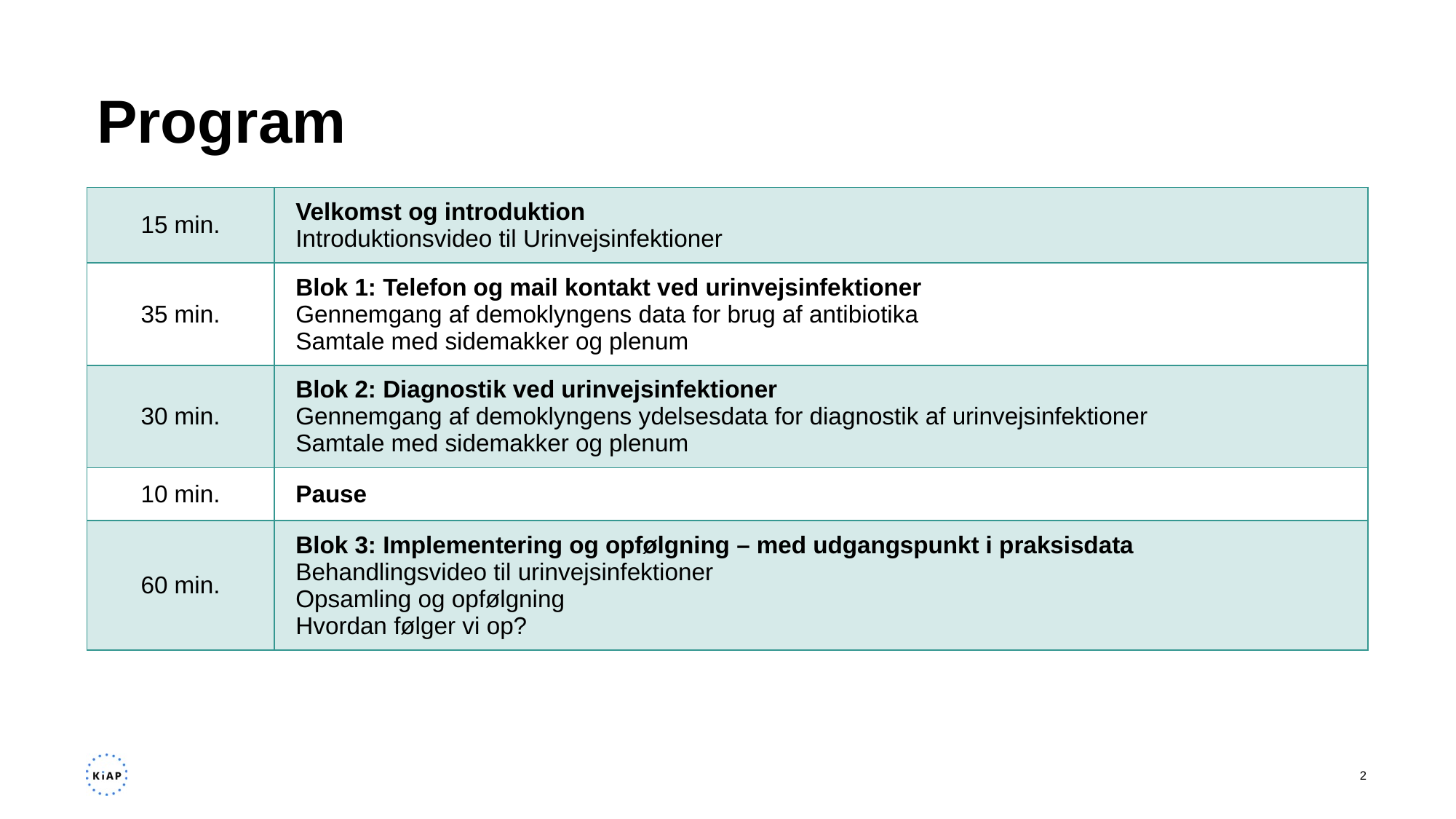

# Program
| 15 min. | Velkomst og introduktion Introduktionsvideo til Urinvejsinfektioner |
| --- | --- |
| 35 min. | Blok 1: Telefon og mail kontakt ved urinvejsinfektioner Gennemgang af demoklyngens data for brug af antibiotika Samtale med sidemakker og plenum |
| 30 min. | Blok 2: Diagnostik ved urinvejsinfektioner Gennemgang af demoklyngens ydelsesdata for diagnostik af urinvejsinfektioner Samtale med sidemakker og plenum |
| 10 min. | Pause |
| 60 min. | Blok 3: Implementering og opfølgning – med udgangspunkt i praksisdata Behandlingsvideo til urinvejsinfektioner Opsamling og opfølgning Hvordan følger vi op? |